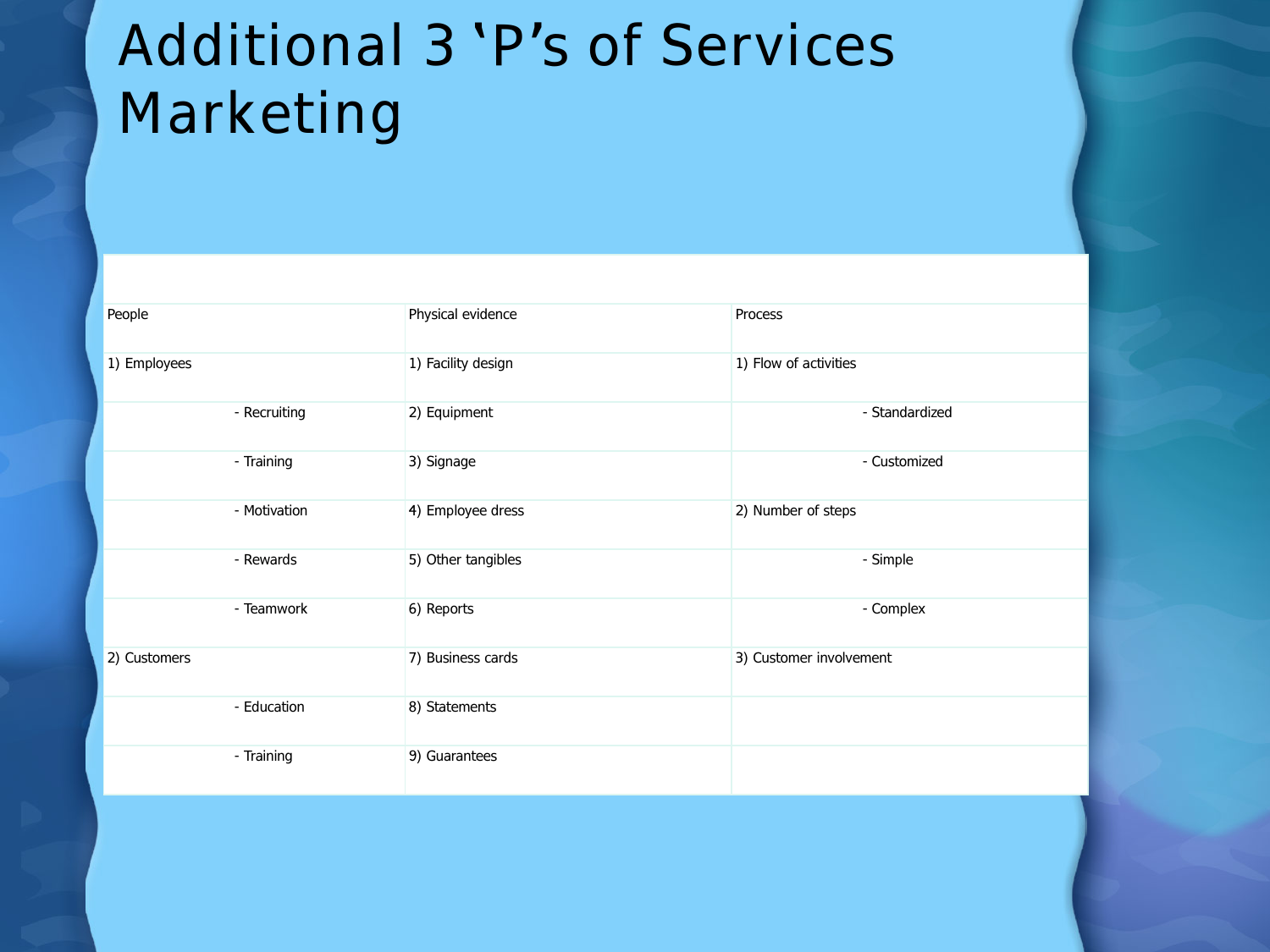

# Additional 3 ‘P’s of Services Marketing
|  |  |  |
| --- | --- | --- |
| People | Physical evidence | Process |
| 1) Employees | 1) Facility design | 1) Flow of activities |
| - Recruiting | 2) Equipment | - Standardized |
| - Training | 3) Signage | - Customized |
| - Motivation | 4) Employee dress | 2) Number of steps |
| - Rewards | 5) Other tangibles | - Simple |
| - Teamwork | 6) Reports | - Complex |
| 2) Customers | 7) Business cards | 3) Customer involvement |
| - Education | 8) Statements |  |
| - Training | 9) Guarantees |  |